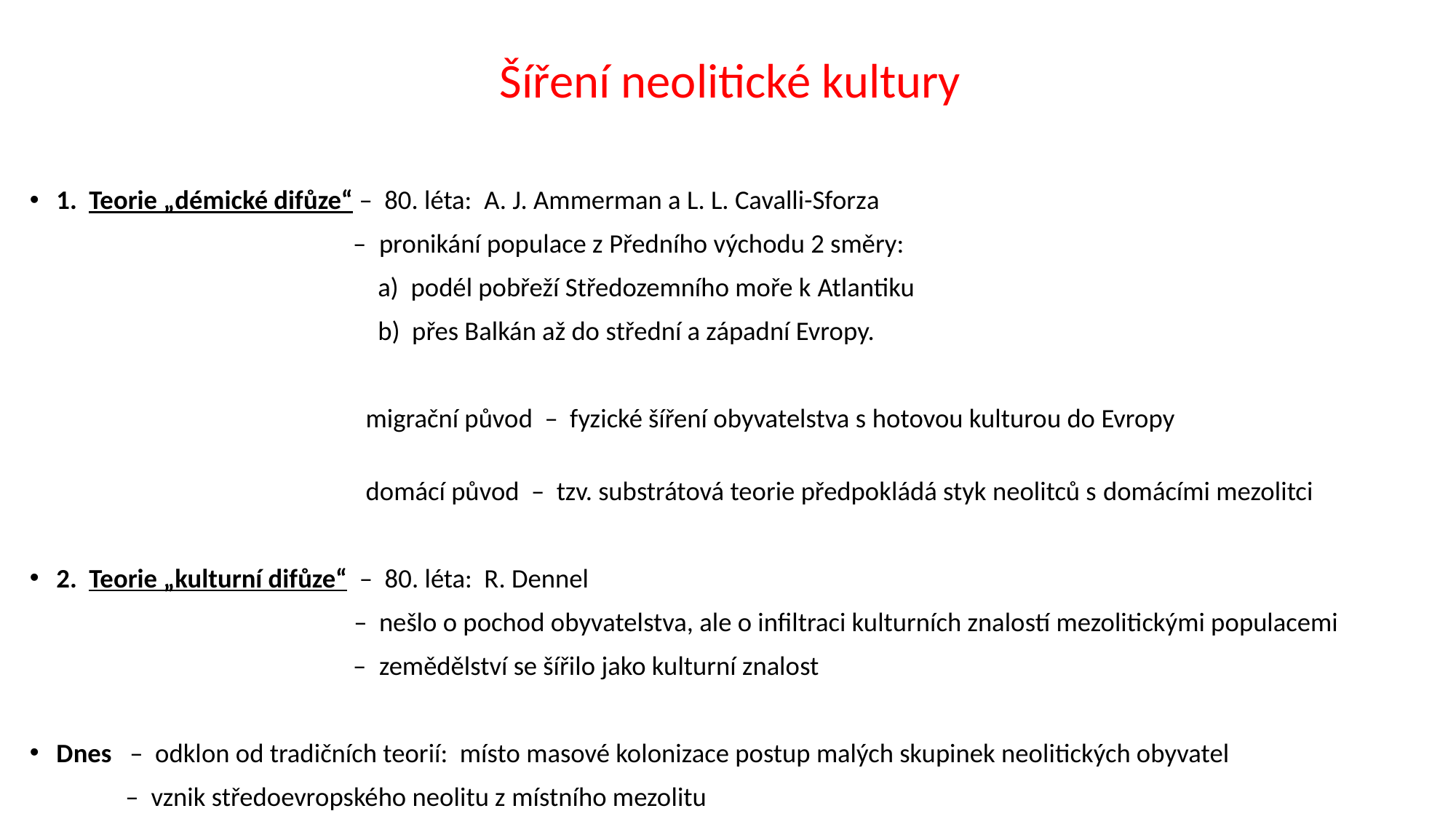

# Šíření neolitické kultury

1.  Teorie „démické difůze“ –  80. léta:  A. J. Ammerman a L. L. Cavalli-Sforza
                                                      –  pronikání populace z Předního východu 2 směry:
                                                          a)  podél pobřeží Středozemního moře k Atlantiku
                                                          b)  přes Balkán až do střední a západní Evropy.

                                                        migrační původ  –  fyzické šíření obyvatelstva s hotovou kulturou do Evropy
                                                        domácí původ  –  tzv. substrátová teorie předpokládá styk neolitců s domácími mezolitci

2.  Teorie „kulturní difůze“  –  80. léta:  R. Dennel
                                                      –  nešlo o pochod obyvatelstva, ale o infiltraci kulturních znalostí mezolitickými populacemi
                                                      –  zemědělství se šířilo jako kulturní znalost

Dnes   –  odklon od tradičních teorií:  místo masové kolonizace postup malých skupinek neolitických obyvatel
                –  vznik středoevropského neolitu z místního mezolitu